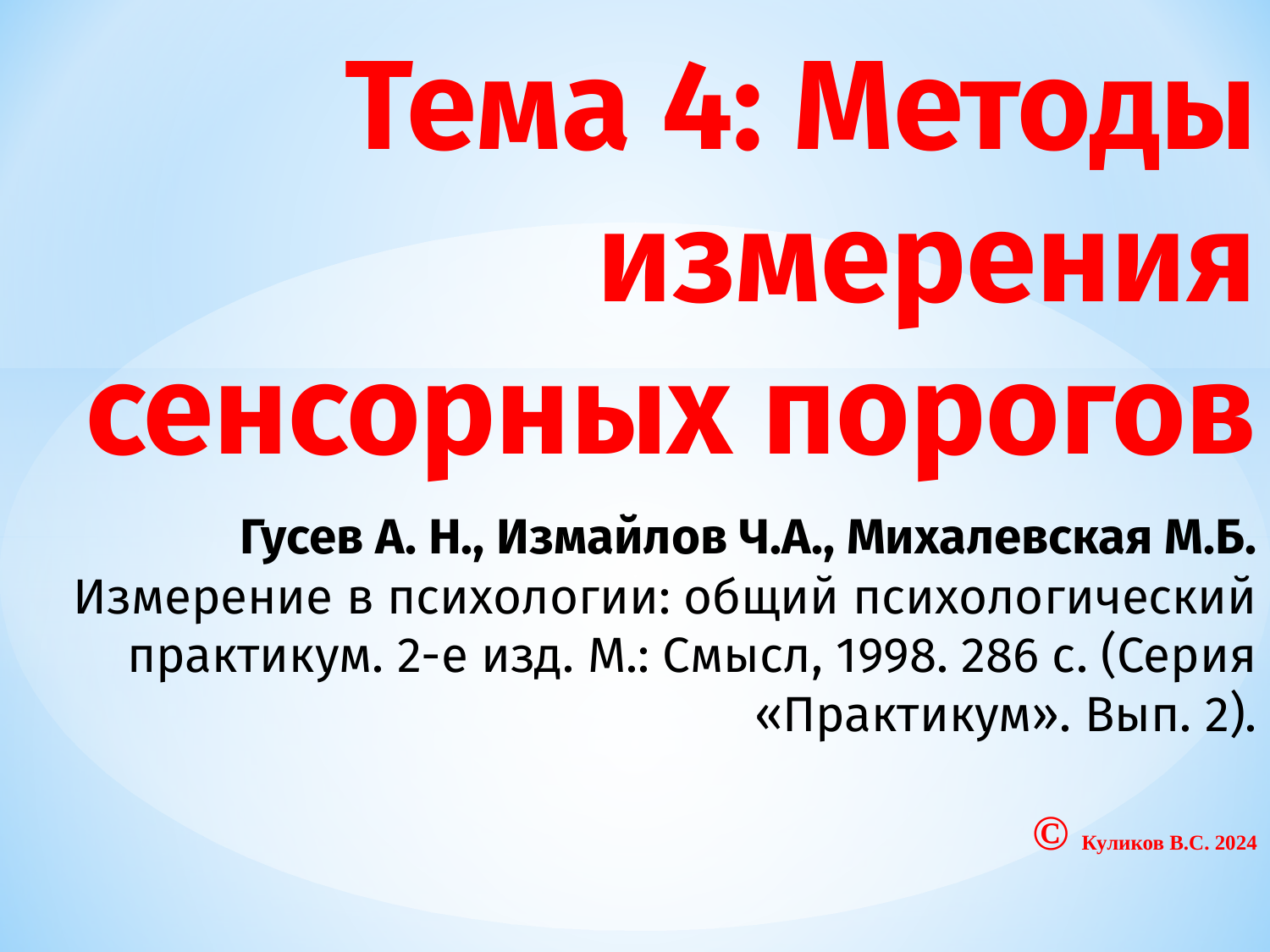

# Тема 4: Методы измерения сенсорных порогов Гусев А. Н., Измайлов Ч.А., Михалевская М.Б. Измерение в психологии: общий психологический практикум. 2-е изд. М.: Смысл, 1998. 286 с. (Серия «Практикум». Вып. 2). © Куликов В.С. 2024